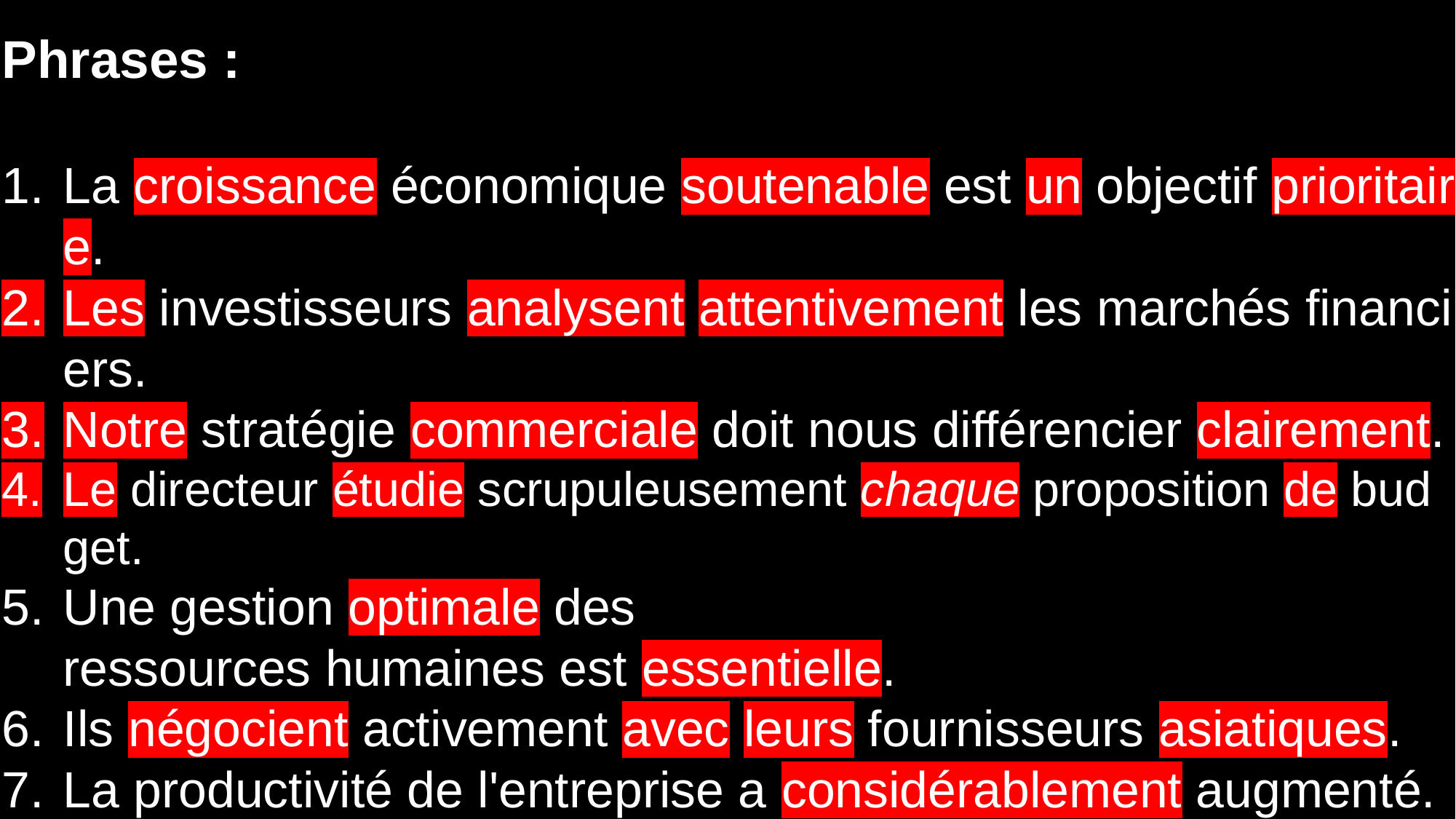

Phrases :

La croissance économique soutenable est un objectif prioritaire.
Les investisseurs analysent attentivement les marchés financiers.
Notre stratégie commerciale doit nous différencier clairement.
Le directeur étudie scrupuleusement chaque proposition de budget.
Une gestion optimale des ressources humaines est essentielle.
Ils négocient activement avec leurs fournisseurs asiatiques.
La productivité de l'entreprise a considérablement augmenté.
Ce rapport trimestriel sera présenté demain matin.
Nous devons réduire nos coûts fixes et variables.
Malgré la concurrence féroce, notre chiffre d'affaires progresse.